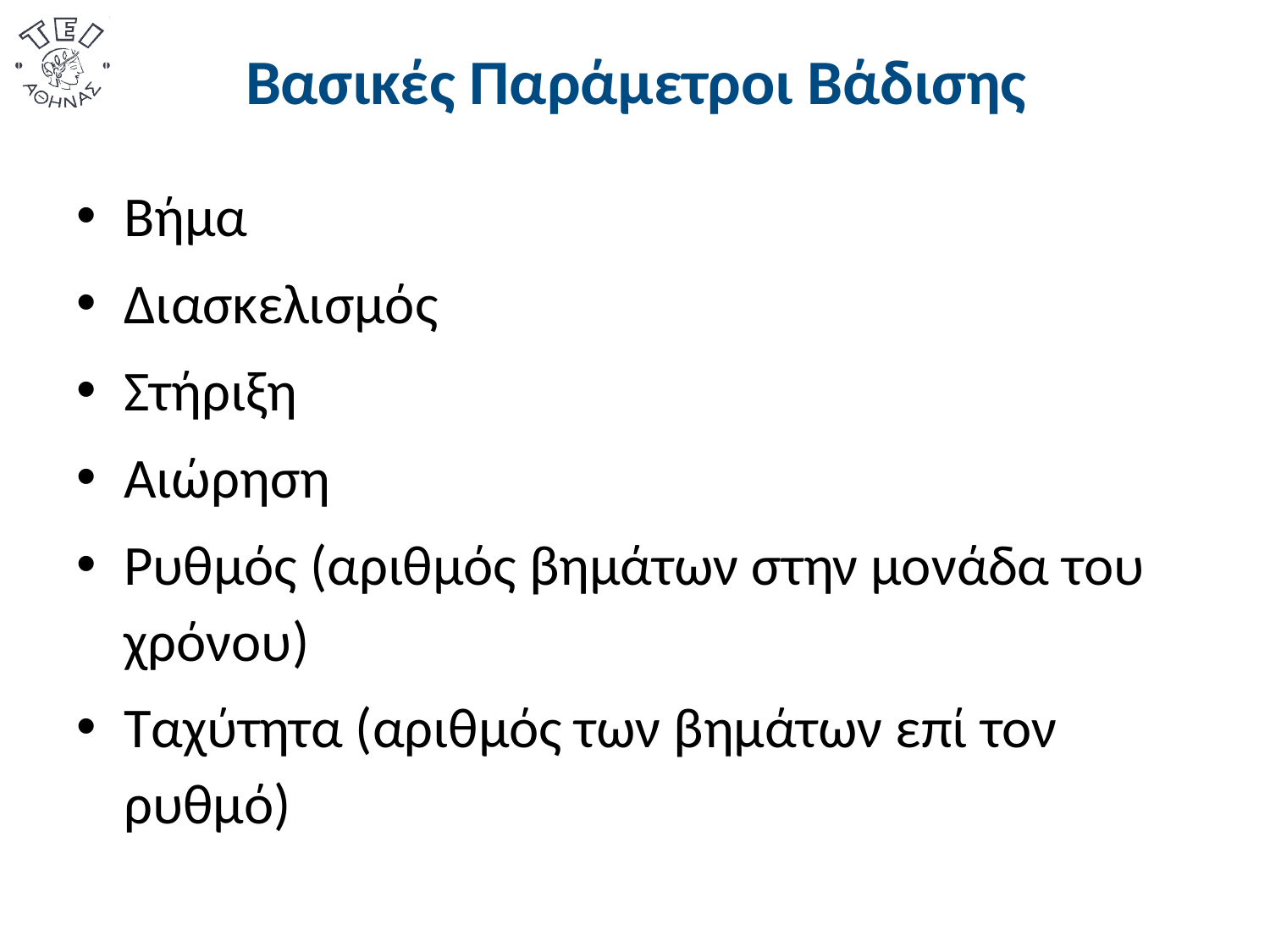

# Βασικές Παράμετροι Βάδισης
Βήμα
Διασκελισμός
Στήριξη
Αιώρηση
Ρυθμός (αριθμός βημάτων στην μονάδα του χρόνου)
Ταχύτητα (αριθμός των βημάτων επί τον ρυθμό)